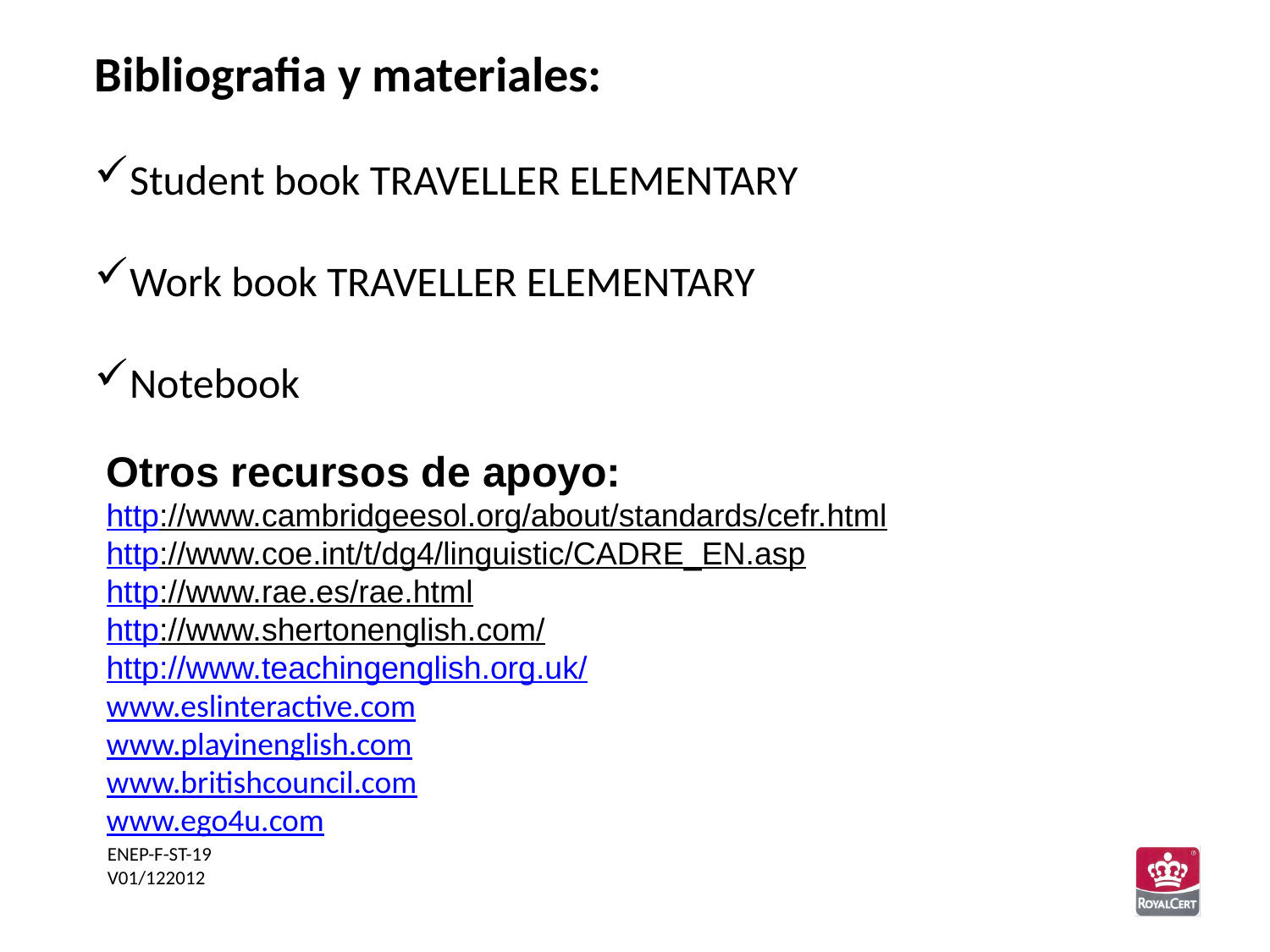

Bibliografia y materiales:
Student book TRAVELLER ELEMENTARY
Work book TRAVELLER ELEMENTARY
Notebook

Otros recursos de apoyo:
http://www.cambridgeesol.org/about/standards/cefr.html
http://www.coe.int/t/dg4/linguistic/CADRE_EN.asp
http://www.rae.es/rae.html
http://www.shertonenglish.com/
http://www.teachingenglish.org.uk/
www.eslinteractive.com
www.playinenglish.com
www.britishcouncil.com
www.ego4u.com